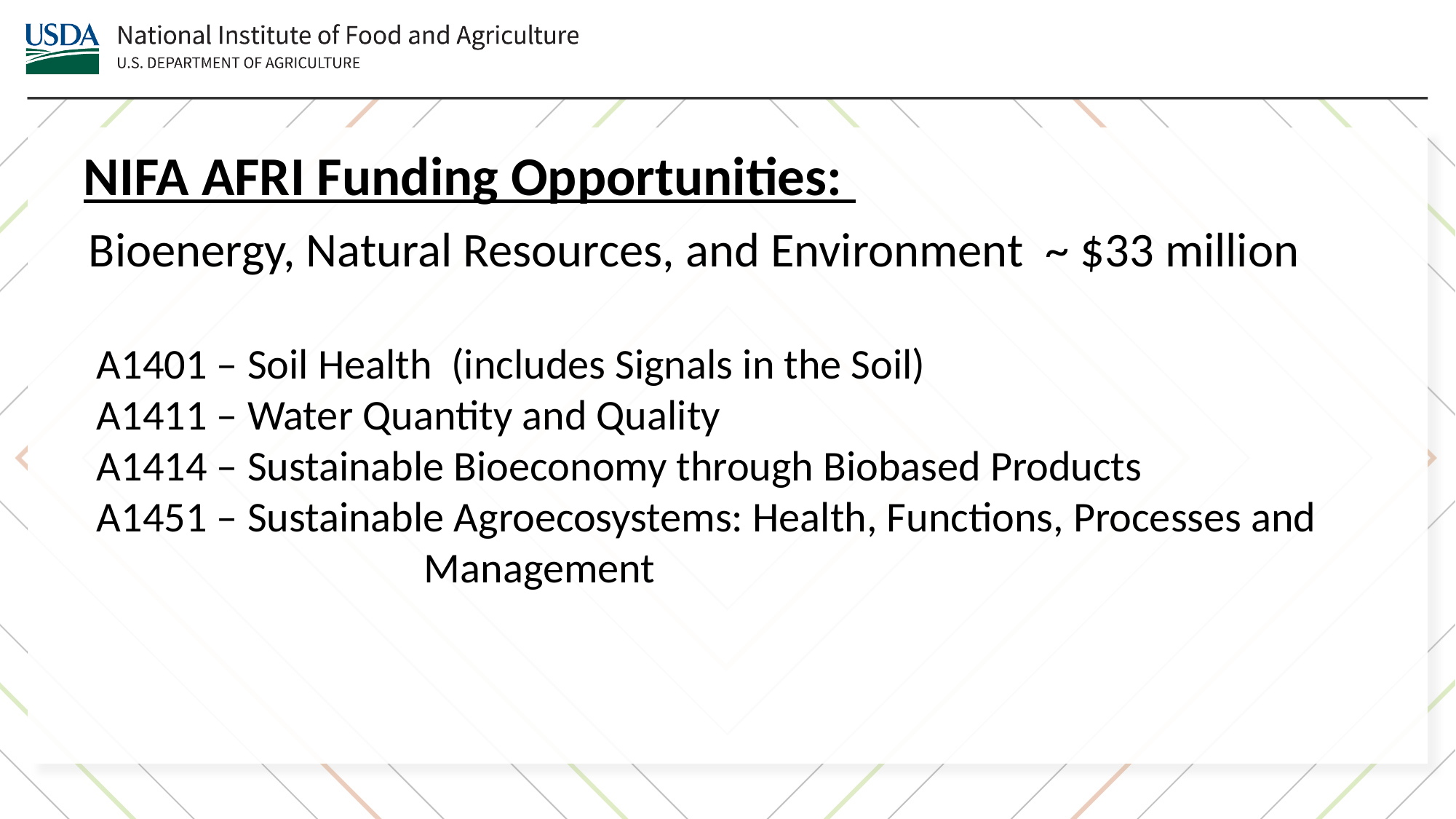

NIFA AFRI Funding Opportunities:
Bioenergy, Natural Resources, and Environment  ~ $33 million
A1401 – Soil Health  (includes Signals in the Soil)
A1411 – Water Quantity and Quality
A1414 – Sustainable Bioeconomy through Biobased Products
A1451 – Sustainable Agroecosystems: Health, Functions, Processes and 			Management